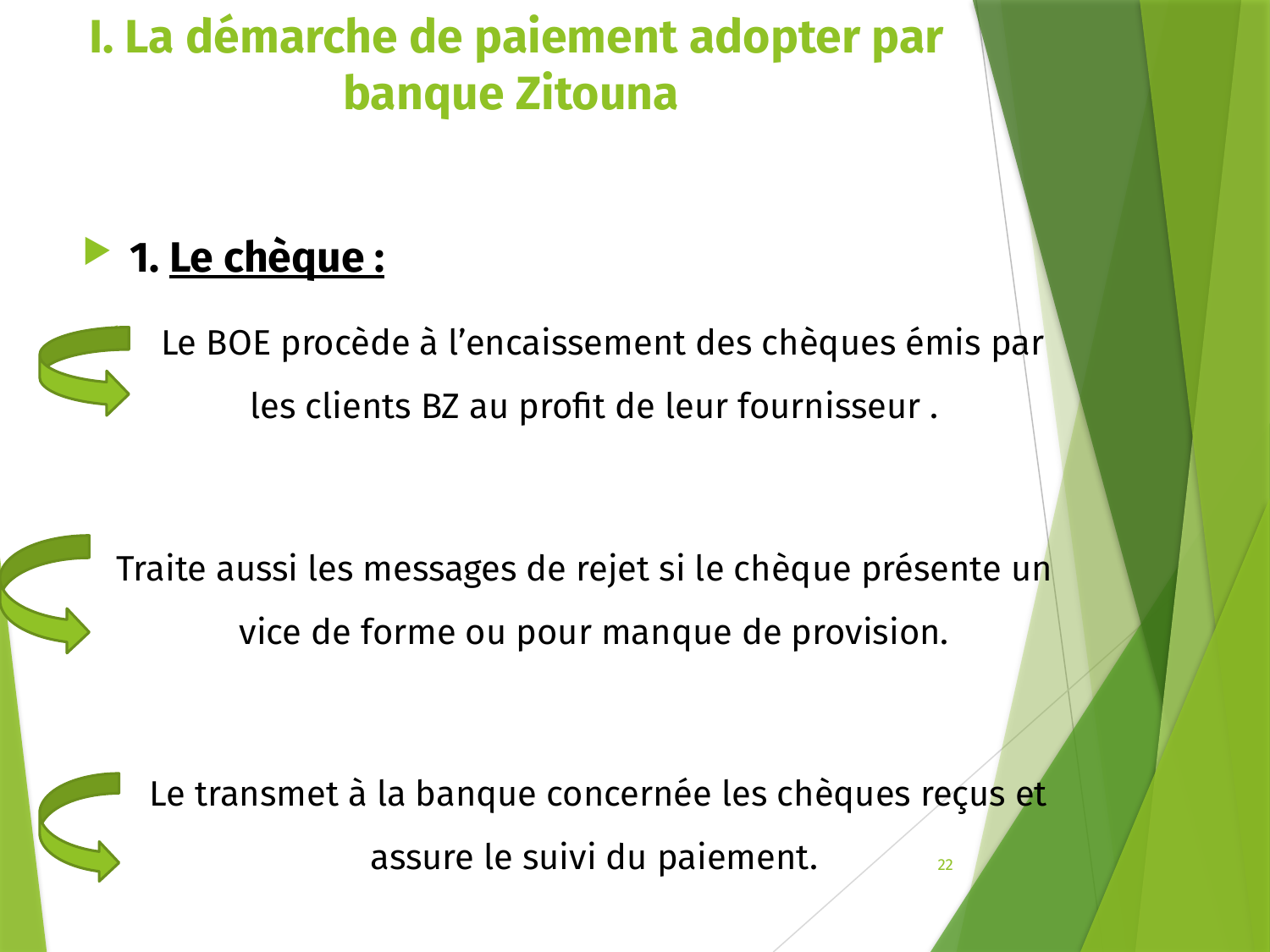

# I. La démarche de paiement adopter par banque Zitouna
1. Le chèque :
  Le BOE procède à l’encaissement des chèques émis par les clients BZ au profit de leur fournisseur .

   Traite aussi les messages de rejet si le chèque présente un vice de forme ou pour manque de provision.

      Le transmet à la banque concernée les chèques reçus et assure le suivi du paiement.

22